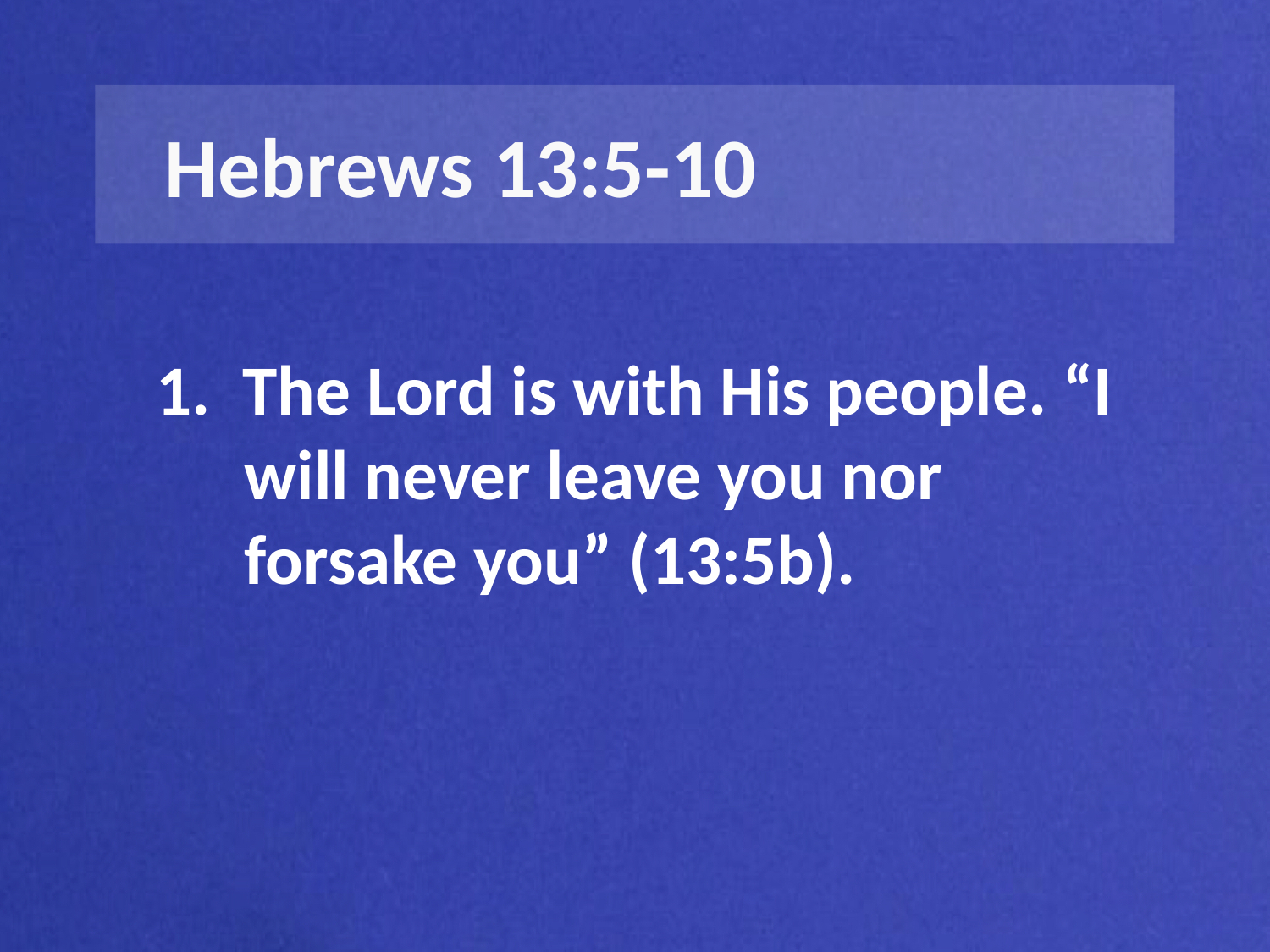

Hebrews 13:5-10
1.  The Lord is with His people. “I will never leave you nor forsake you” (13:5b).